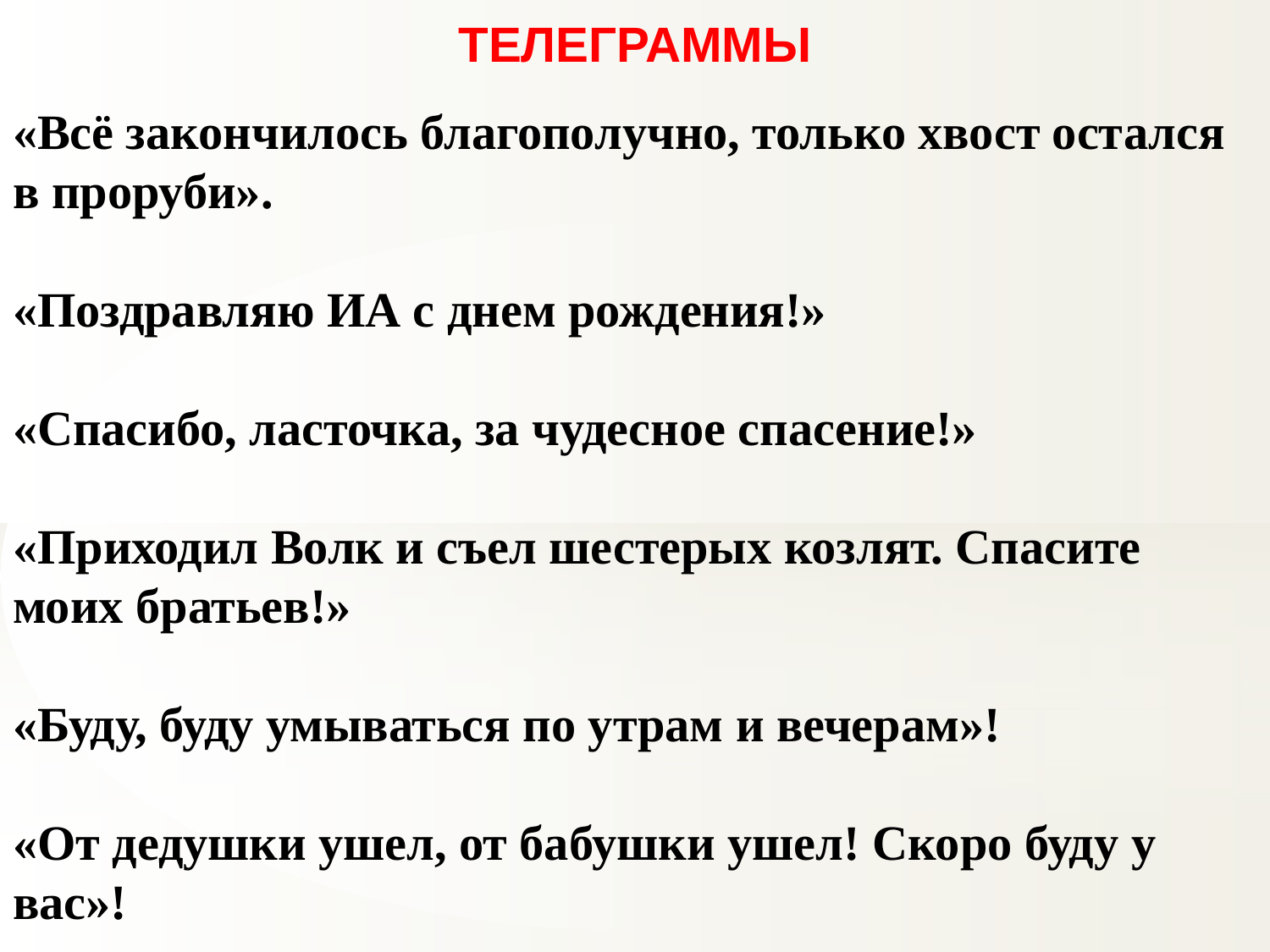

ТЕЛЕГРАММЫ
«Всё закончилось благополучно, только хвост остался в проруби».
«Поздравляю ИА с днем рождения!»
«Спасибо, ласточка, за чудесное спасение!»
«Приходил Волк и съел шестерых козлят. Спасите моих братьев!»
«Буду, буду умываться по утрам и вечерам»!
«От дедушки ушел, от бабушки ушел! Скоро буду у вас»!